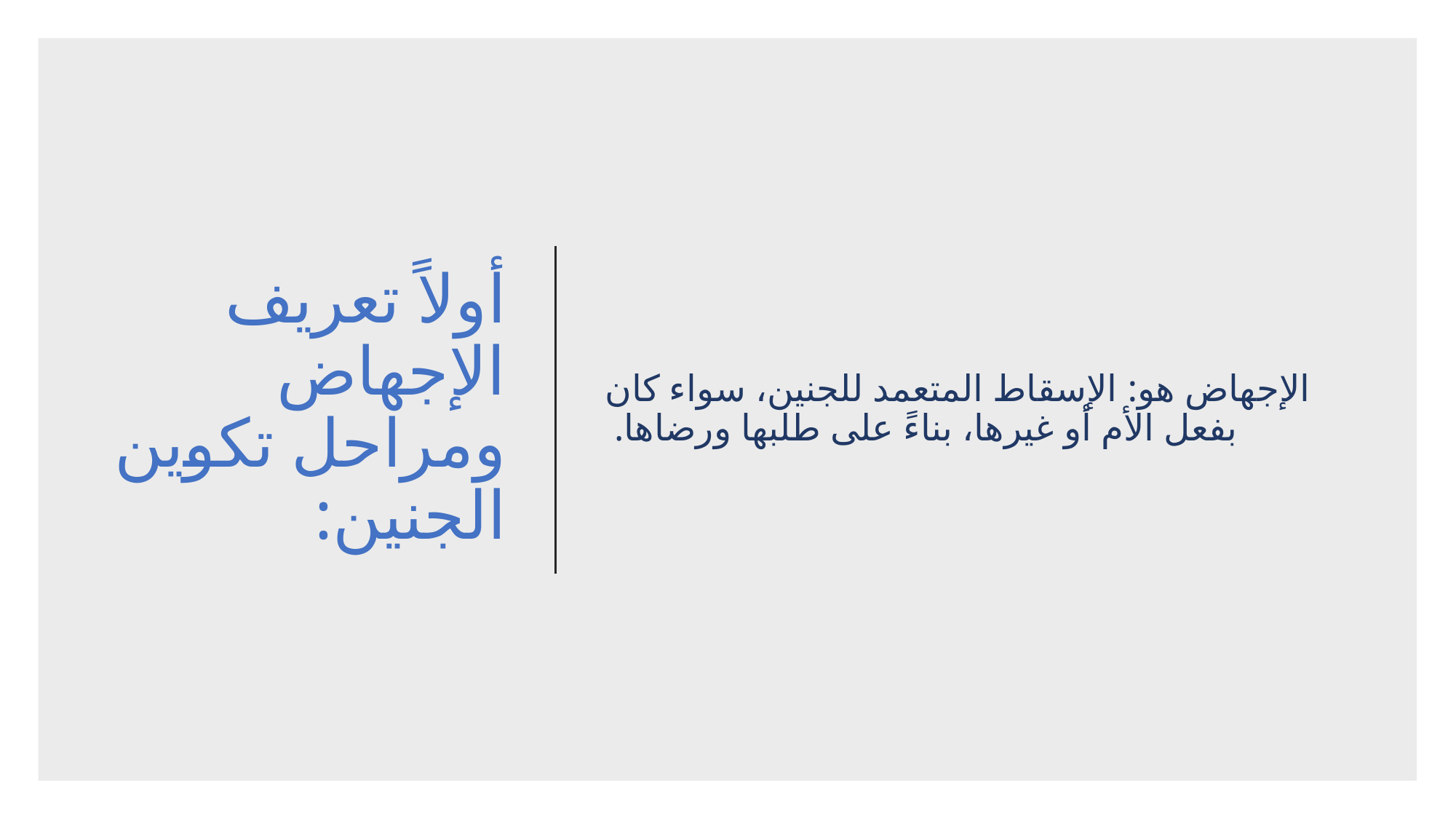

# أولاً تعريف الإجهاض ومراحل تكوين الجنين:
الإجهاض هو: الإسقاط المتعمد للجنين، سواء كان بفعل الأم أو غيرها، بناءً على طلبها ورضاها.